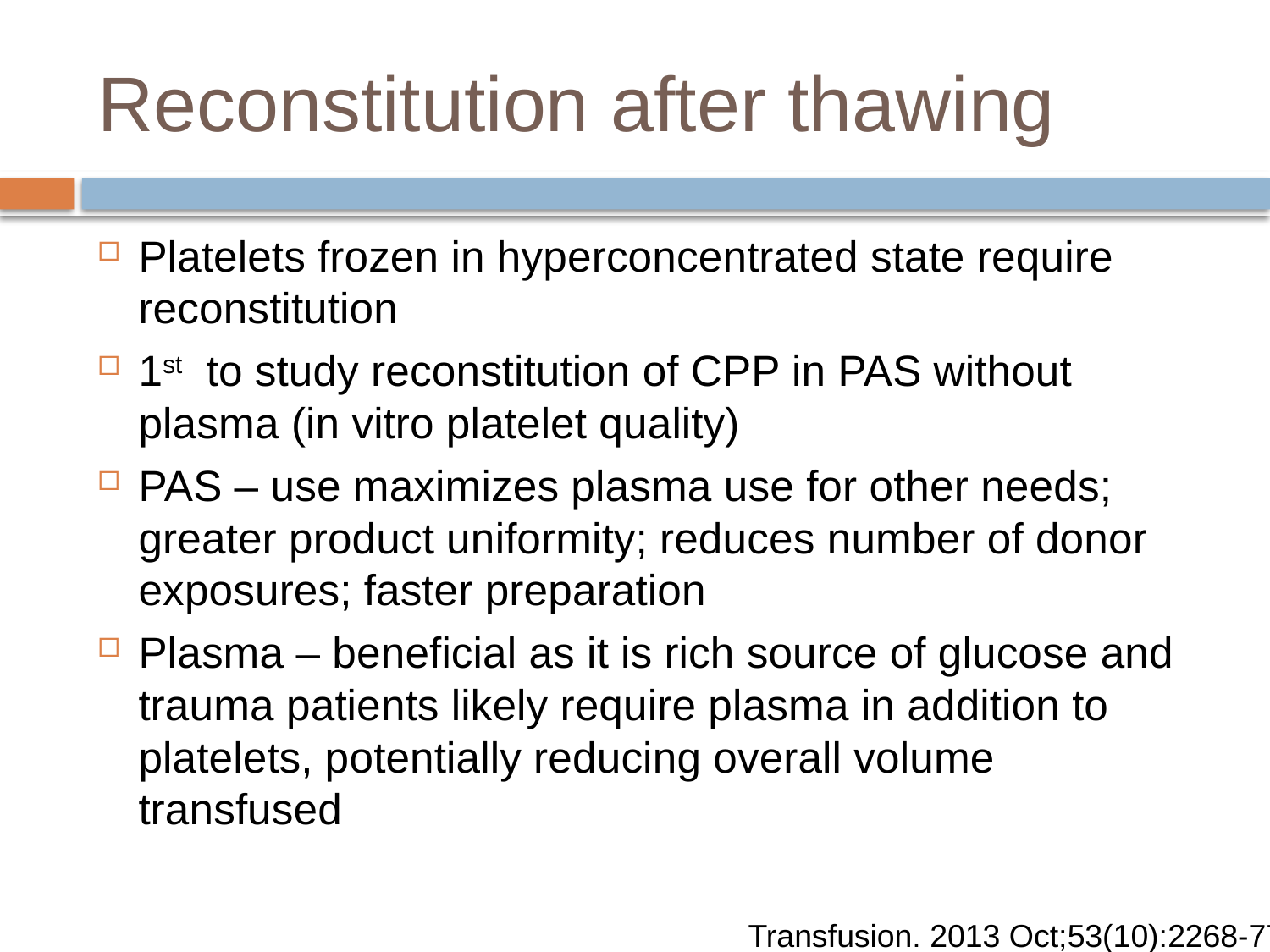

# Reconstitution after thawing
Platelets frozen in hyperconcentrated state require reconstitution
1st  to study reconstitution of CPP in PAS without plasma (in vitro platelet quality)
PAS – use maximizes plasma use for other needs; greater product uniformity; reduces number of donor exposures; faster preparation
Plasma – beneficial as it is rich source of glucose and trauma patients likely require plasma in addition to platelets, potentially reducing overall volume transfused
Transfusion. 2013 Oct;53(10):2268-77.